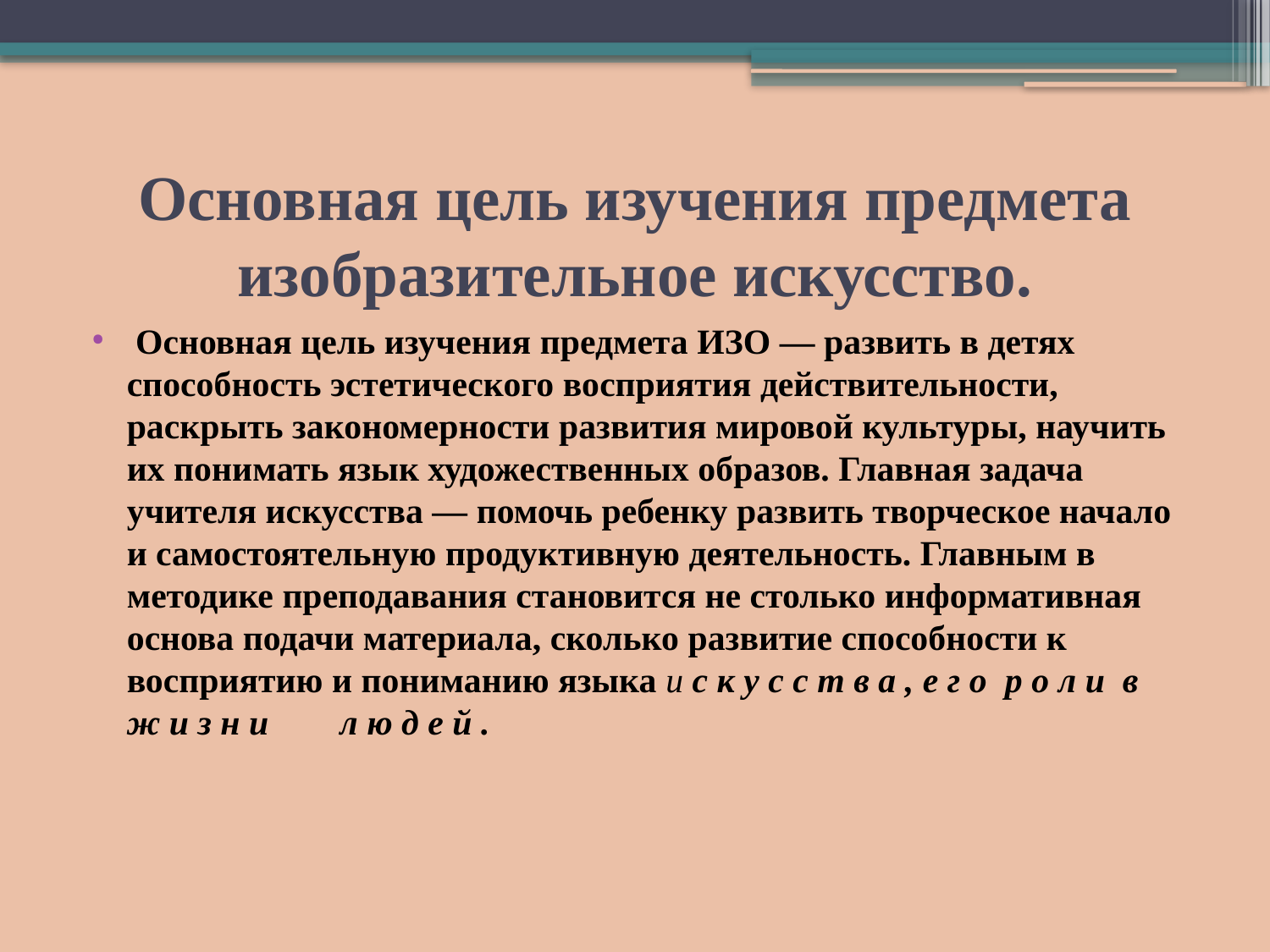

# Основная цель изучения предмета изобразительное искусство.
 Основная цель изучения предмета ИЗО — развить в детях способность эстетического восприятия действительности, раскрыть закономерности развития мировой культуры, научить их понимать язык художественных образов. Главная задача учителя искусства — помочь ребенку развить творческое начало и самостоятельную продуктивную деятельность. Главным в методике преподавания становится не столько информативная основа подачи материала, сколько развитие способности к восприятию и пониманию языка и с к у с с т в а , е г о  р о л и  в   ж и з н и        л ю д е й .